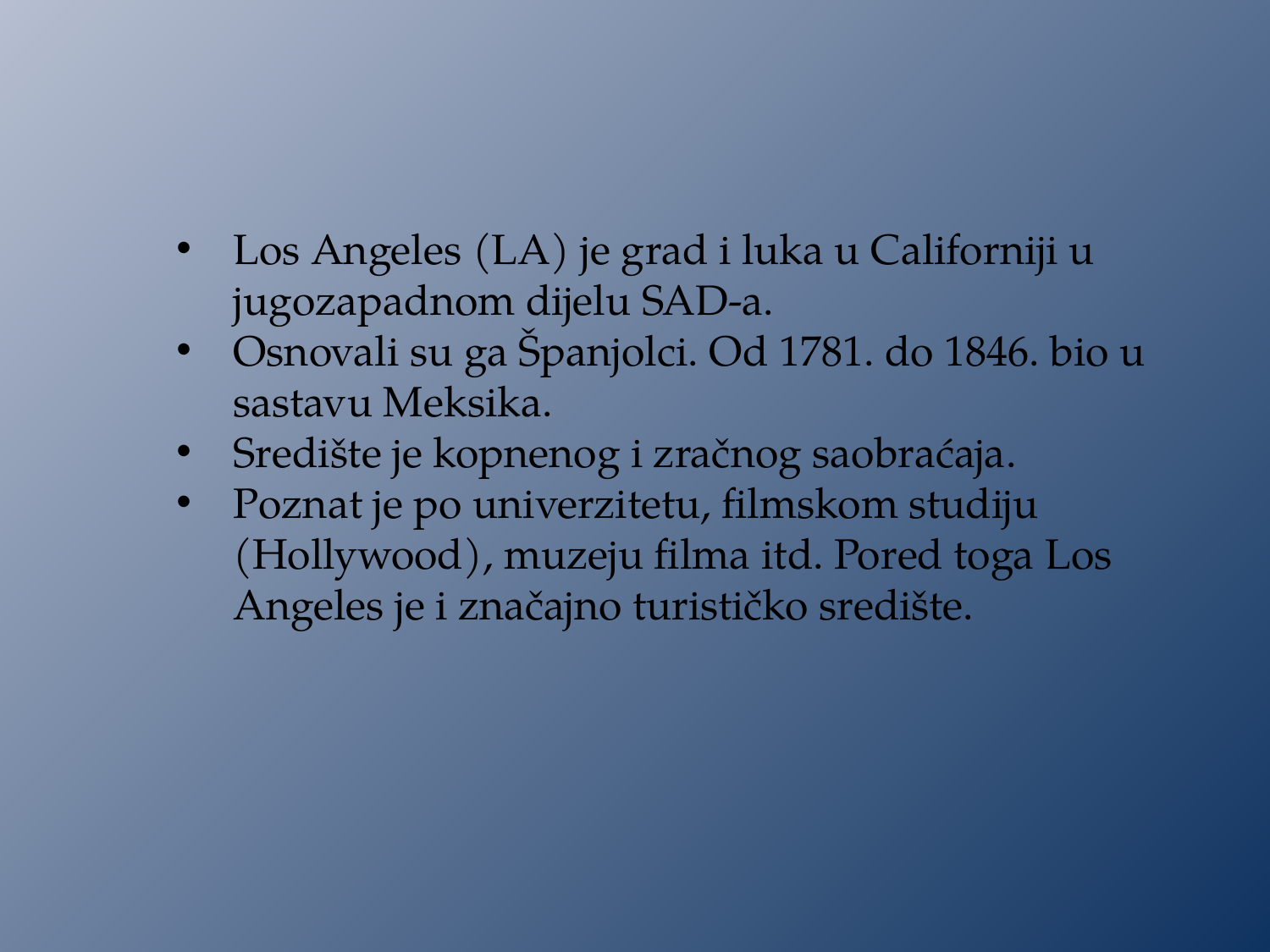

Los Angeles (LA) je grad i luka u Californiji u jugozapadnom dijelu SAD-a.
Osnovali su ga Španjolci. Od 1781. do 1846. bio u sastavu Meksika.
Središte je kopnenog i zračnog saobraćaja.
Poznat je po univerzitetu, filmskom studiju (Hollywood), muzeju filma itd. Pored toga Los Angeles je i značajno turističko središte.